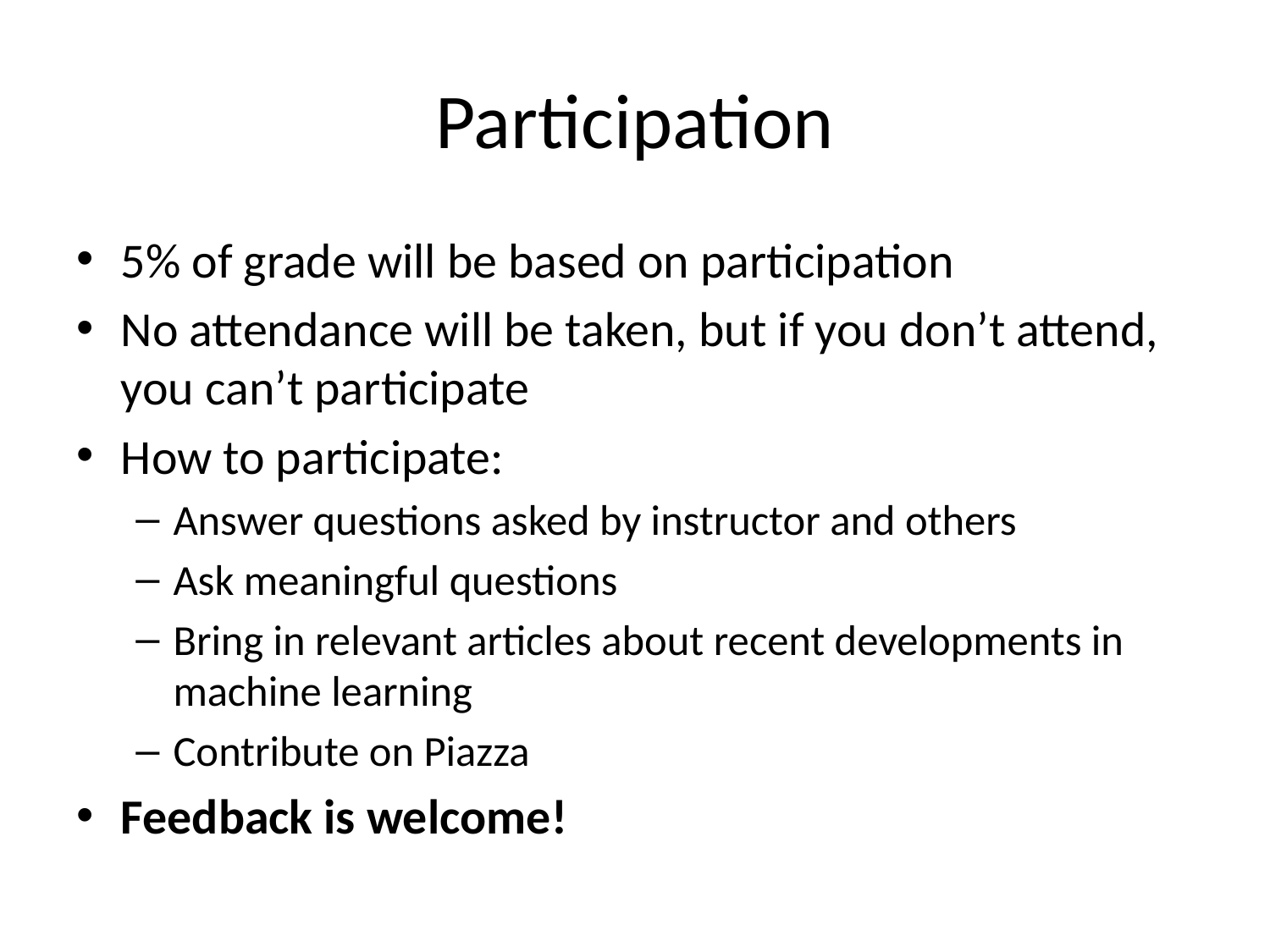

# Participation
5% of grade will be based on participation
No attendance will be taken, but if you don’t attend, you can’t participate
How to participate:
Answer questions asked by instructor and others
Ask meaningful questions
Bring in relevant articles about recent developments in machine learning
Contribute on Piazza
Feedback is welcome!